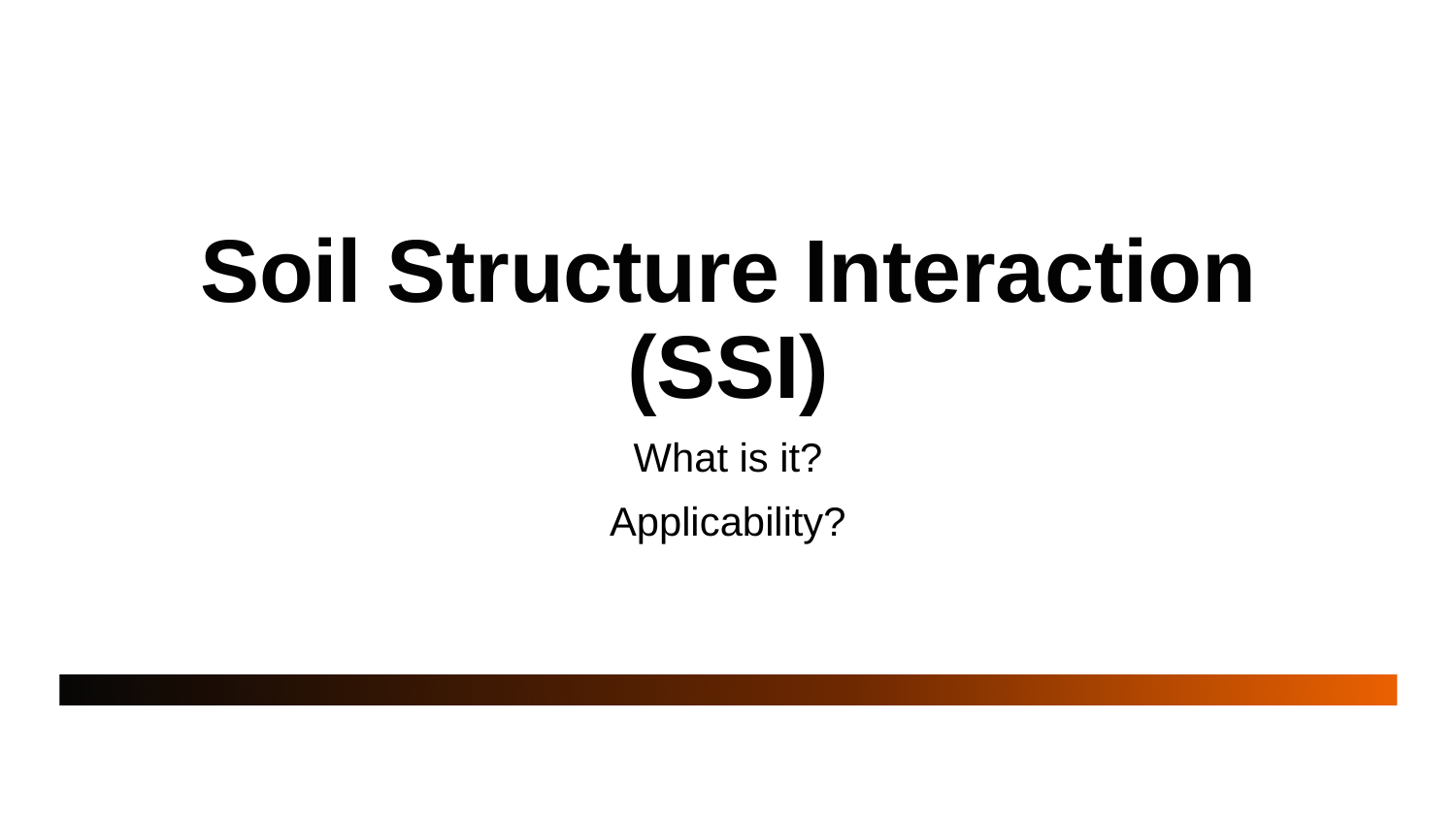

# Soil Structure Interaction (SSI)
What is it?
Applicability?